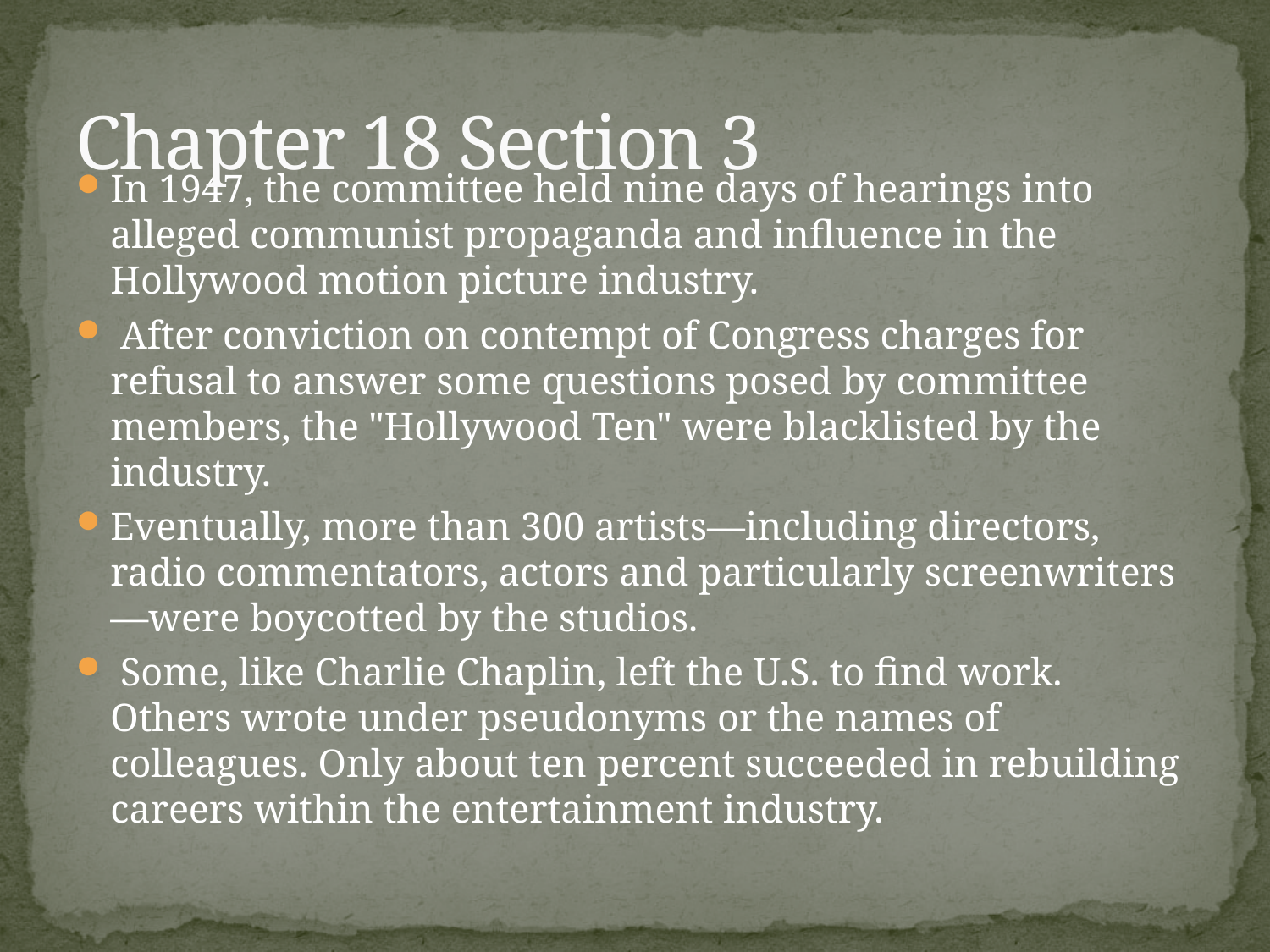

# Chapter 18 Section 3
In 1947, the committee held nine days of hearings into alleged communist propaganda and influence in the Hollywood motion picture industry.
 After conviction on contempt of Congress charges for refusal to answer some questions posed by committee members, the "Hollywood Ten" were blacklisted by the industry.
Eventually, more than 300 artists—including directors, radio commentators, actors and particularly screenwriters—were boycotted by the studios.
 Some, like Charlie Chaplin, left the U.S. to find work. Others wrote under pseudonyms or the names of colleagues. Only about ten percent succeeded in rebuilding careers within the entertainment industry.